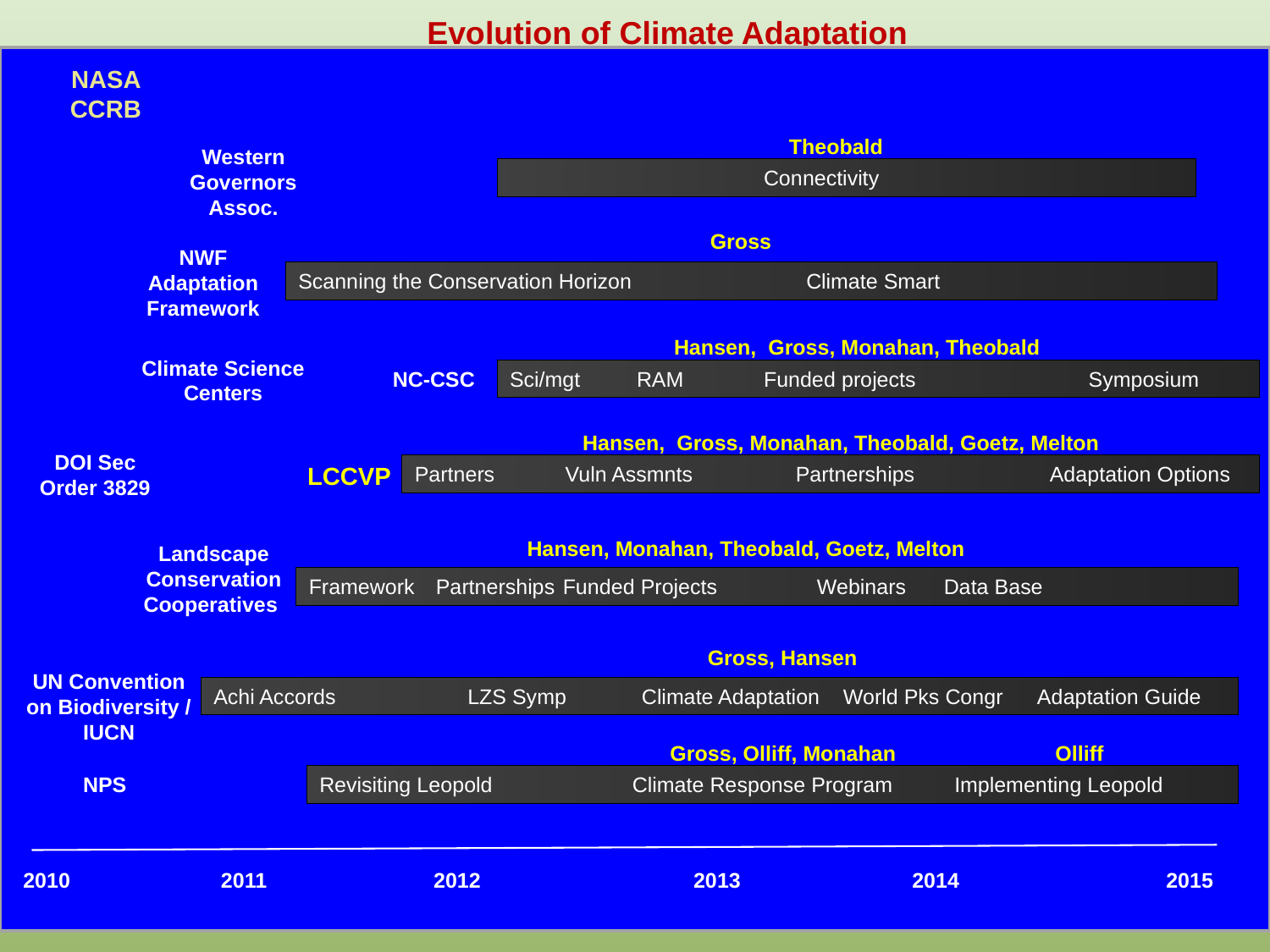

Evolution of Climate Adaptation

NASA CCRB
Theobald
Western Governors Assoc.
		Connectivity
Gross
NWF Adaptation Framework
Scanning the Conservation Horizon		Climate Smart
Hansen,  Gross, Monahan, Theobald
Climate Science Centers
NC-CSC
Sci/mgt	RAM	Funded projects	            Symposium
Hansen,  Gross, Monahan, Theobald, Goetz, Melton
DOI Sec Order 3829
LCCVP
Partners	    Vuln Assmnts 	Partnerships		Adaptation Options
LCCVP
Hansen, Monahan, Theobald, Goetz, Melton
Landscape
Conservation
Cooperatives
Framework	Partnerships	Funded Projects	Webinars	Data Base
Gross, Hansen
UN Convention on Biodiversity / IUCN
Achi Accords		LZS Symp	        Climate Adaptation    World Pks Congr      Adaptation Guide
Gross, Olliff, Monahan
Olliff
NPS
Revisiting Leopold	          Climate Response Program	Implementing Leopold
2010	            2011		     2012		      2013		2014		2015